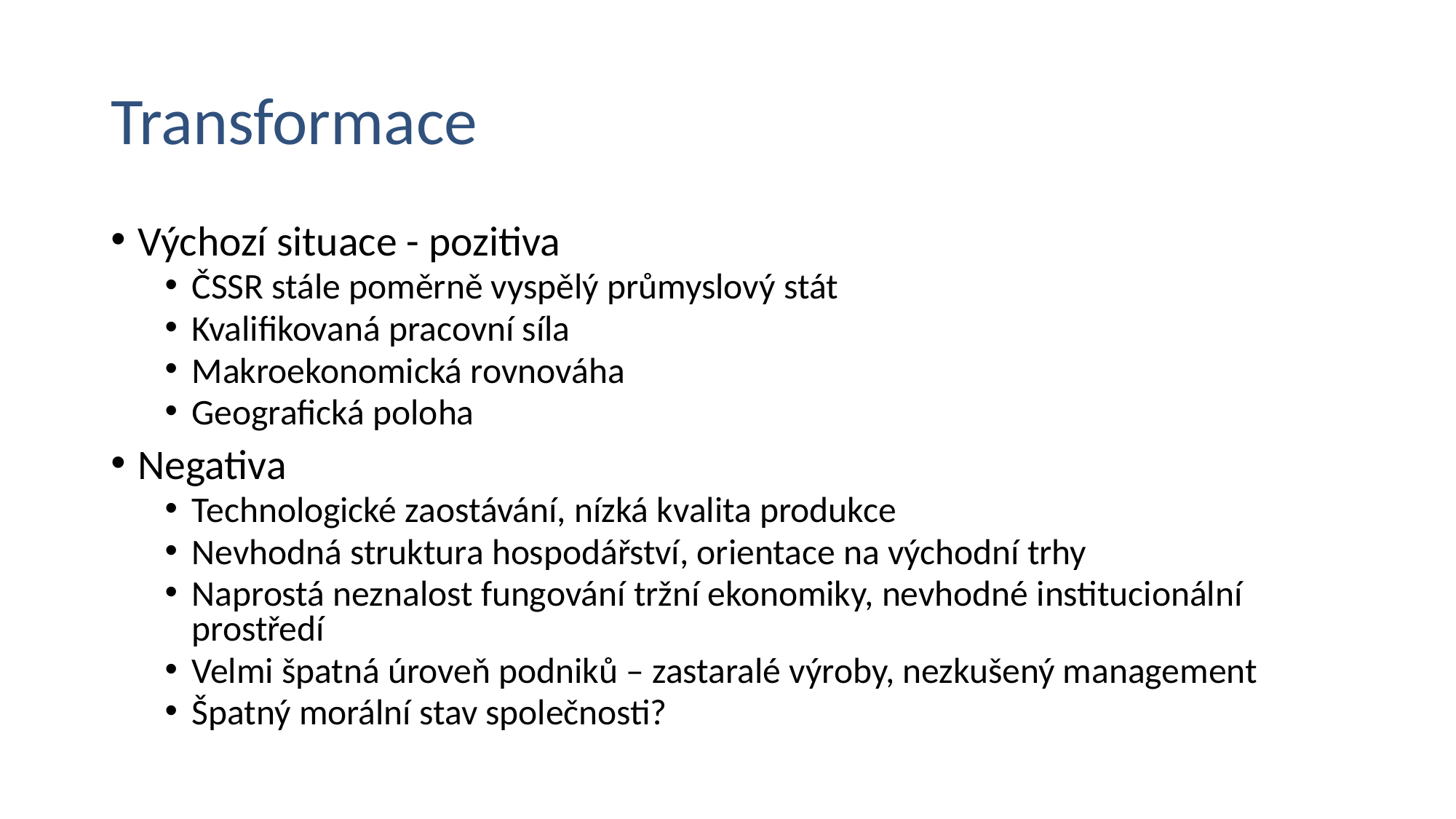

# Transformace
Výchozí situace - pozitiva
ČSSR stále poměrně vyspělý průmyslový stát
Kvalifikovaná pracovní síla
Makroekonomická rovnováha
Geografická poloha
Negativa
Technologické zaostávání, nízká kvalita produkce
Nevhodná struktura hospodářství, orientace na východní trhy
Naprostá neznalost fungování tržní ekonomiky, nevhodné institucionální prostředí
Velmi špatná úroveň podniků – zastaralé výroby, nezkušený management
Špatný morální stav společnosti?